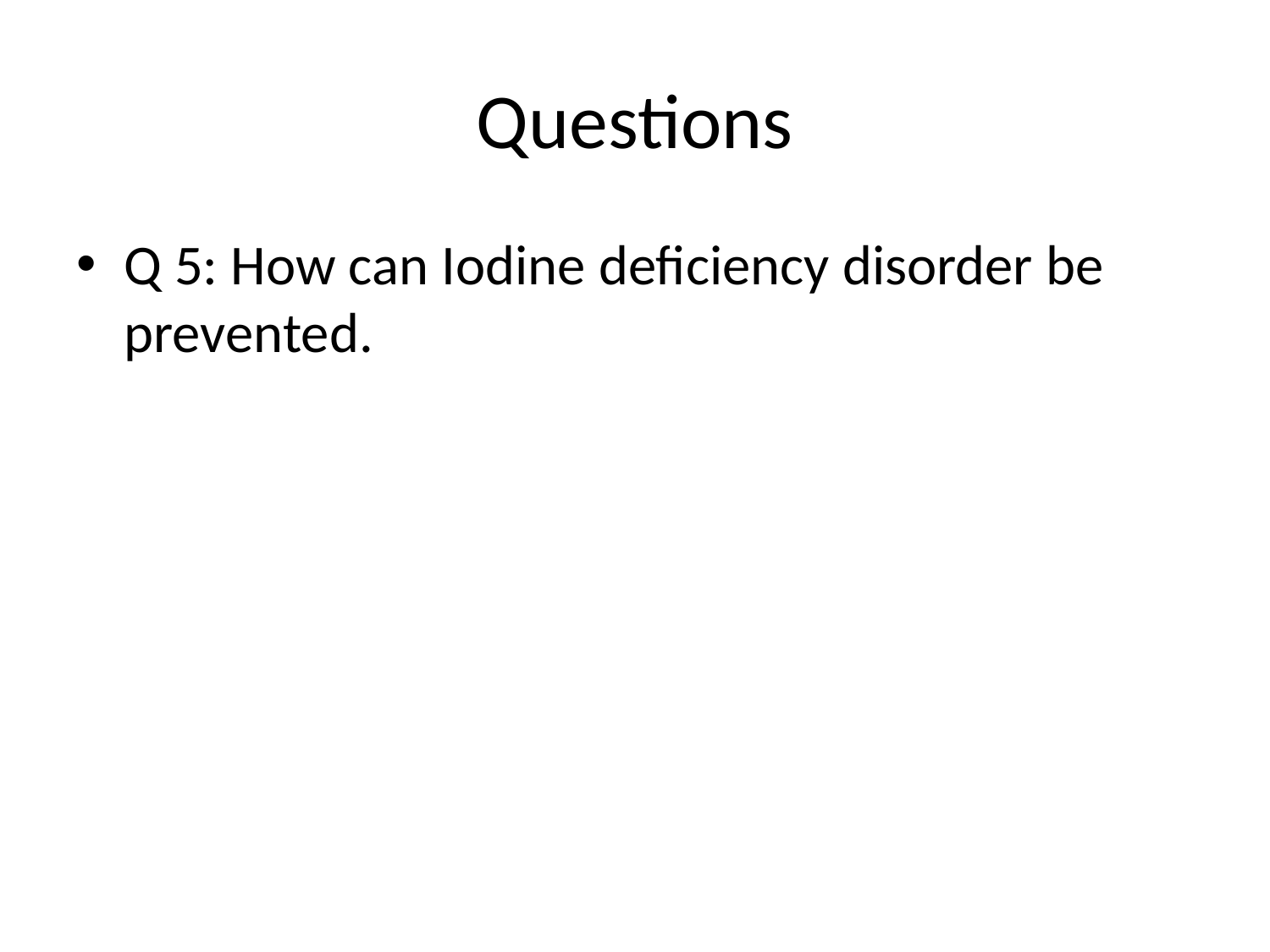

# Questions
Q 5: How can Iodine deficiency disorder be prevented.